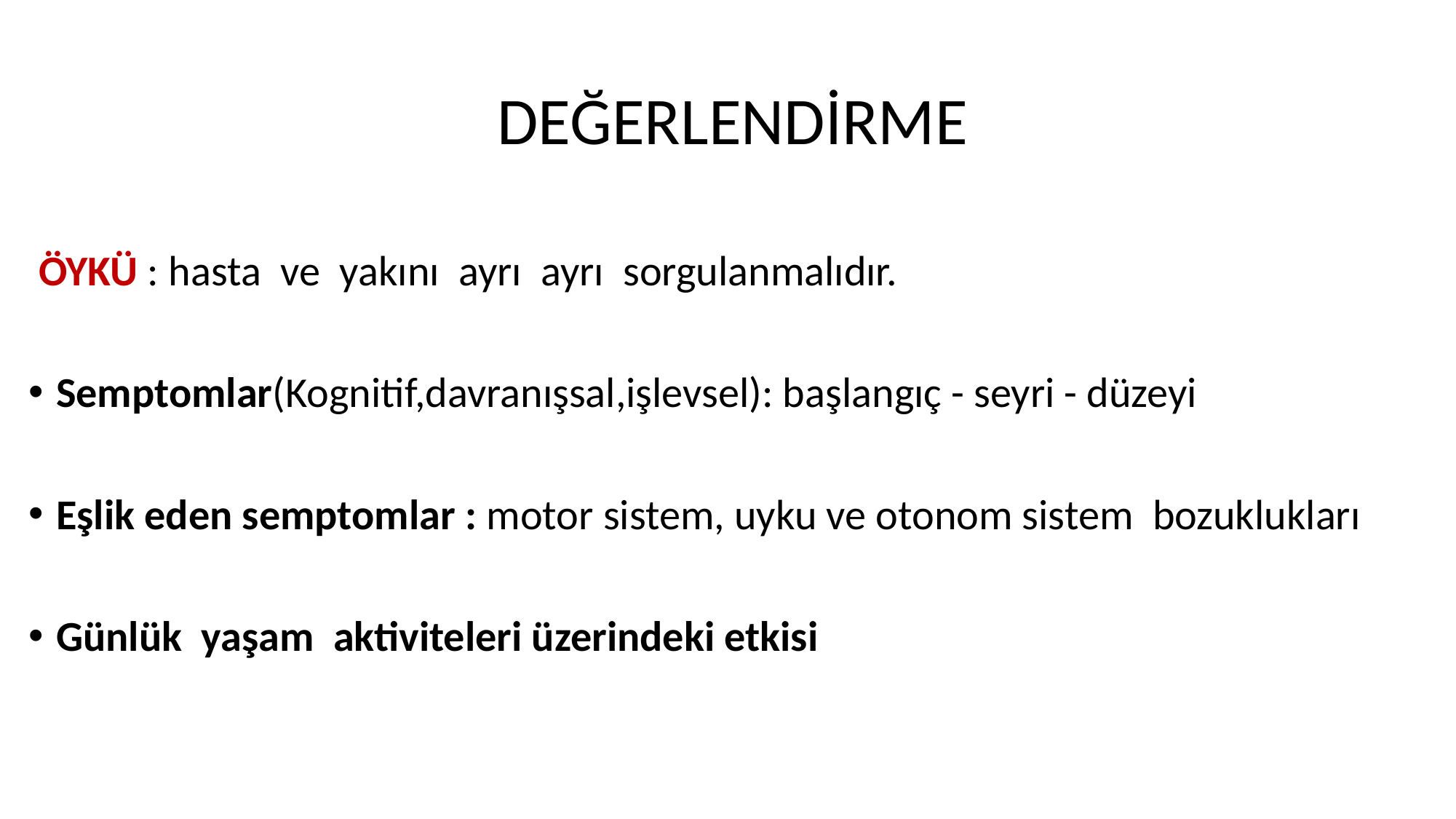

DEĞERLENDİRME
#

 ÖYKÜ : hasta  ve  yakını  ayrı  ayrı  sorgulanmalıdır.

Semptomlar(Kognitif,davranışsal,işlevsel): başlangıç - seyri - düzeyi

Eşlik eden semptomlar : motor sistem, uyku ve otonom sistem  bozuklukları

Günlük  yaşam  aktiviteleri üzerindeki etkisi